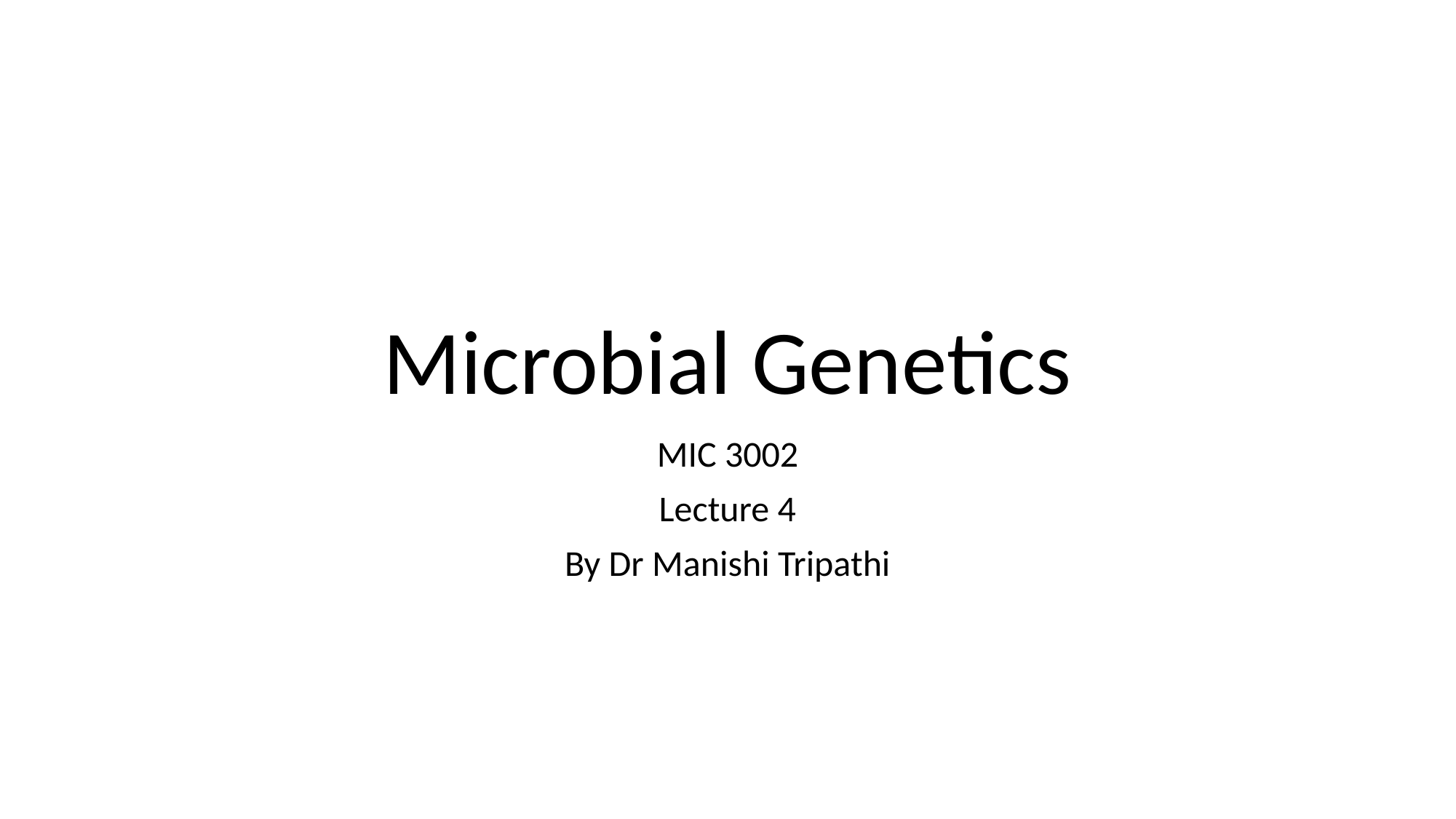

# Microbial Genetics
MIC 3002
Lecture 4
By Dr Manishi Tripathi